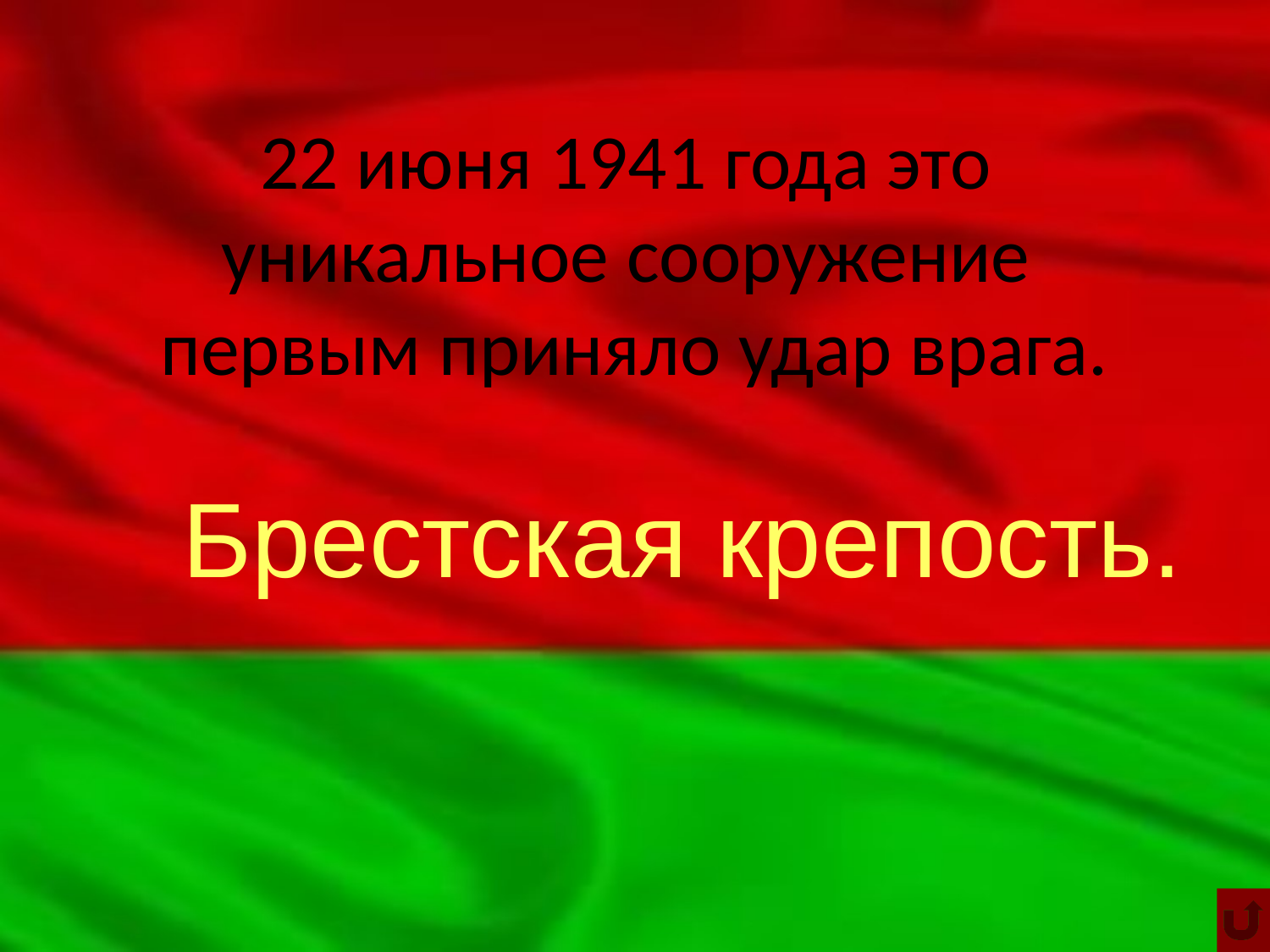

22 июня 1941 года это
уникальное сооружение
первым приняло удар врага.
Брестская крепость.